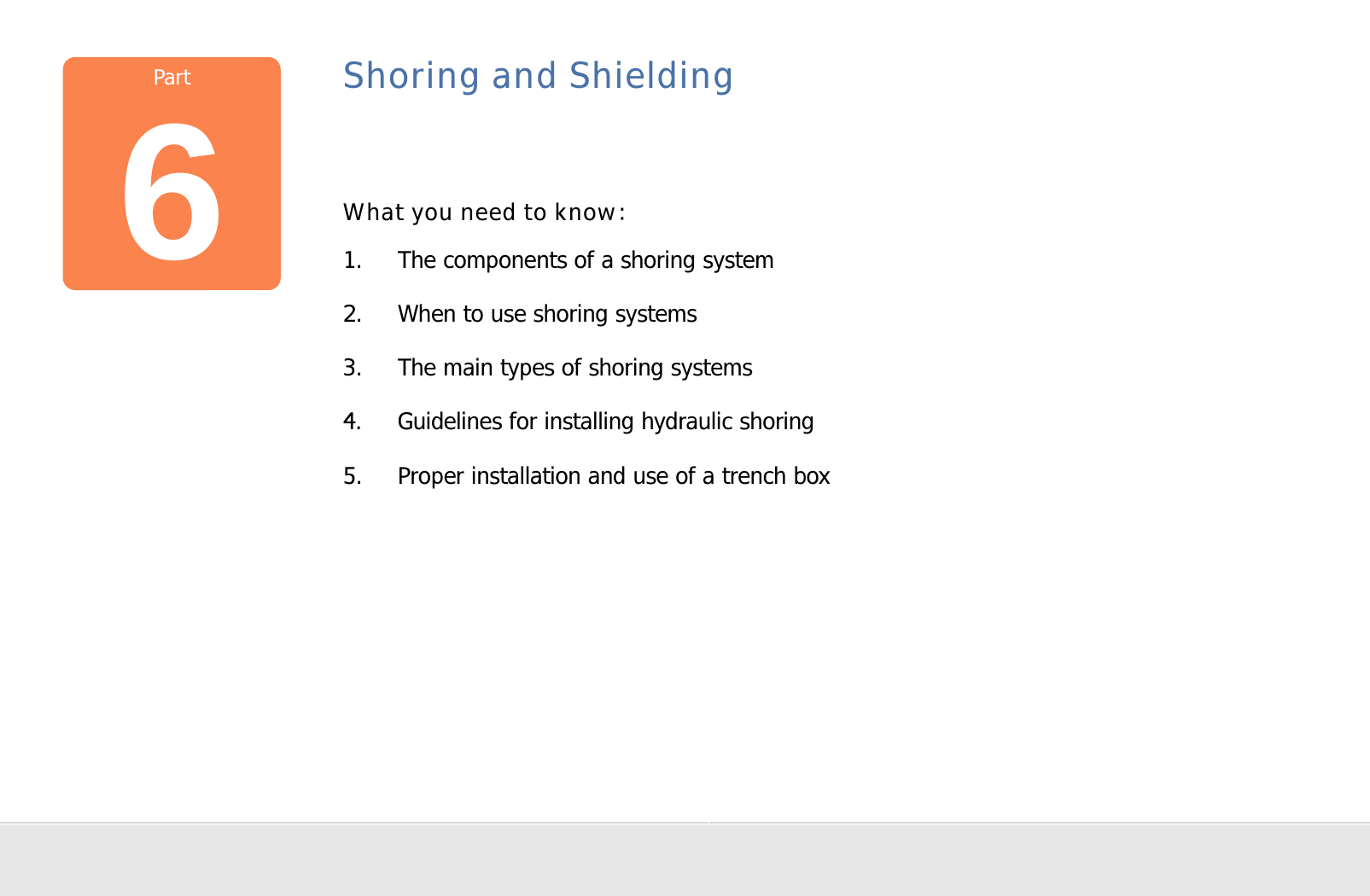

# Shoring and Shielding

Part
6
What you need to know:
The components of a shoring system
When to use shoring systems
The main types of shoring systems
Guidelines for installing hydraulic shoring
Proper installation and use of a trench box